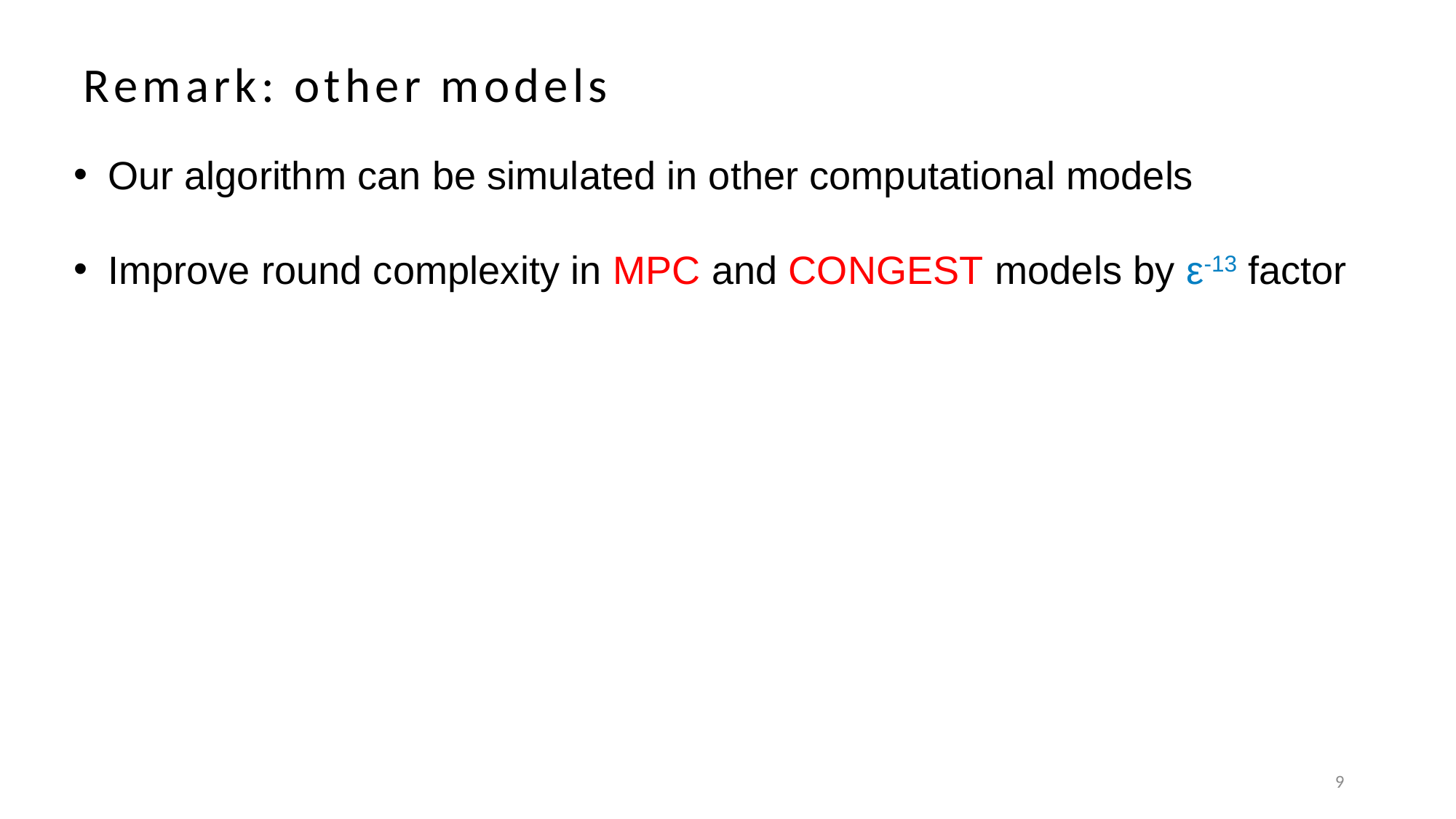

Remark: other models
Our algorithm can be simulated in other computational models

Improve round complexity in MPC and CONGEST models by ε-13 factor
9